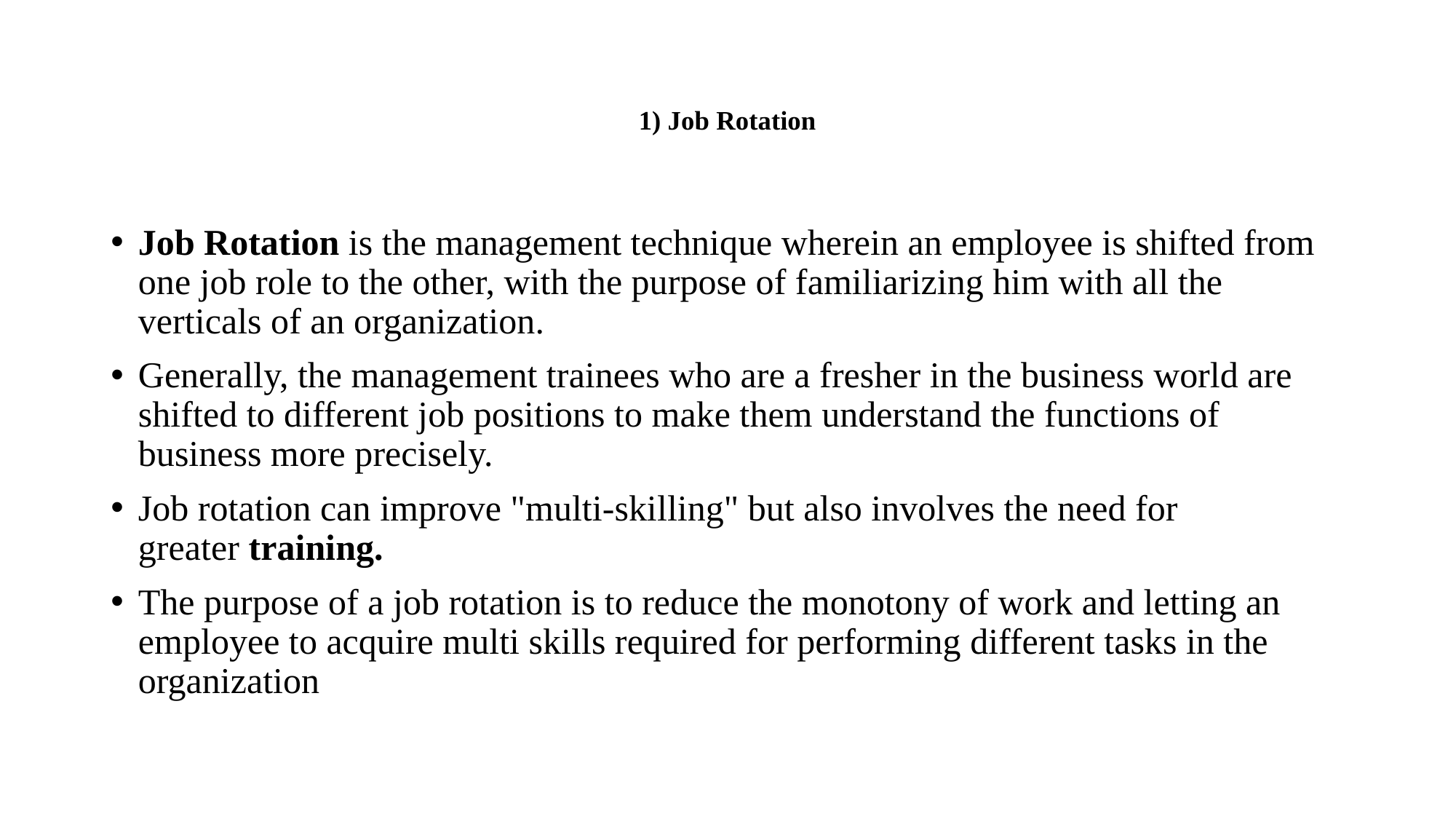

# 1) Job Rotation
Job Rotation is the management technique wherein an employee is shifted from one job role to the other, with the purpose of familiarizing him with all the verticals of an organization.
Generally, the management trainees who are a fresher in the business world are shifted to different job positions to make them understand the functions of business more precisely.
Job rotation can improve "multi-skilling" but also involves the need for greater training.
The purpose of a job rotation is to reduce the monotony of work and letting an employee to acquire multi skills required for performing different tasks in the organization